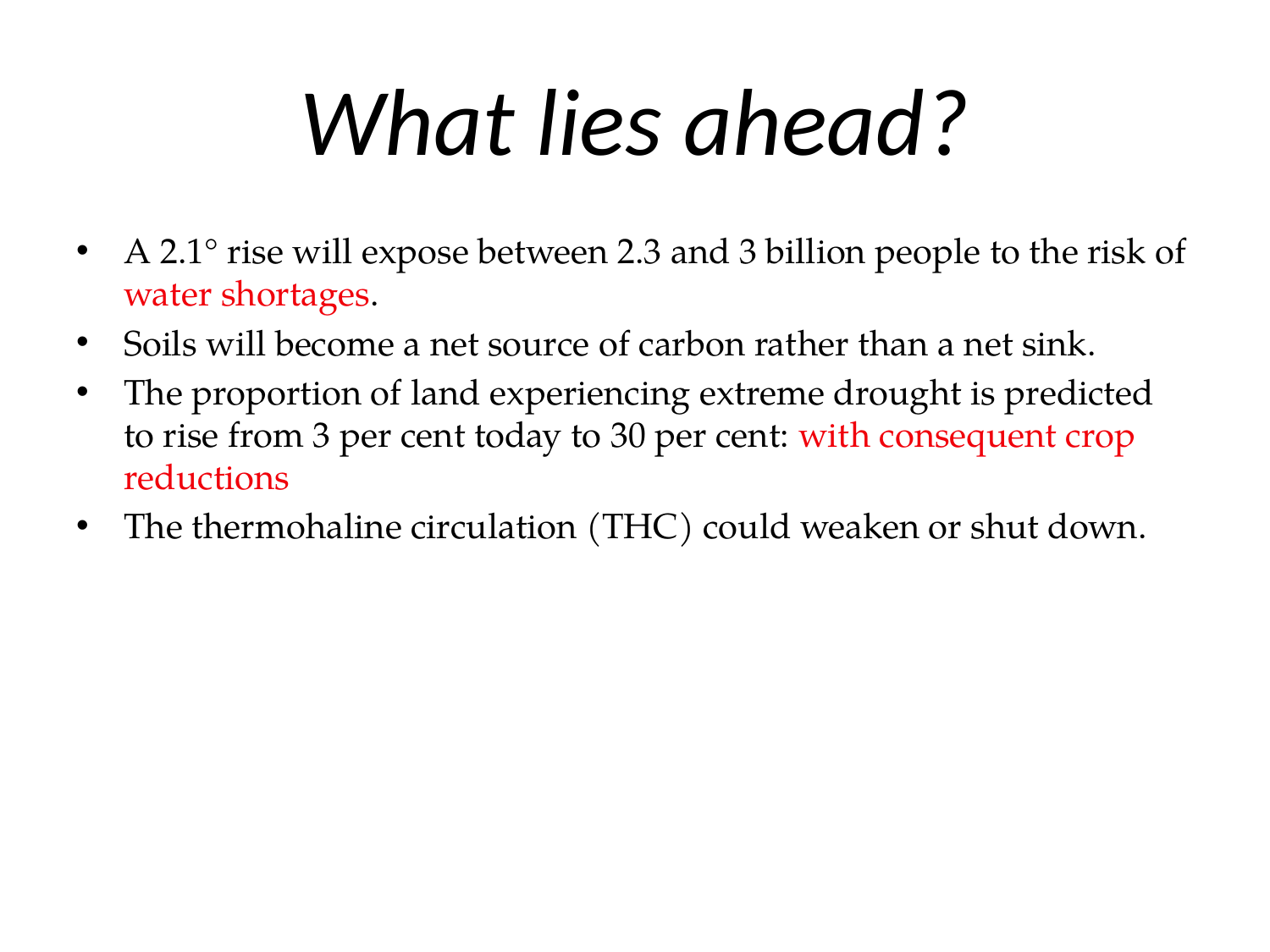

# What lies ahead?
A 2.1° rise will expose between 2.3 and 3 billion people to the risk of water shortages.
Soils will become a net source of carbon rather than a net sink.
The proportion of land experiencing extreme drought is predicted to rise from 3 per cent today to 30 per cent: with consequent crop reductions
The thermohaline circulation (THC) could weaken or shut down.